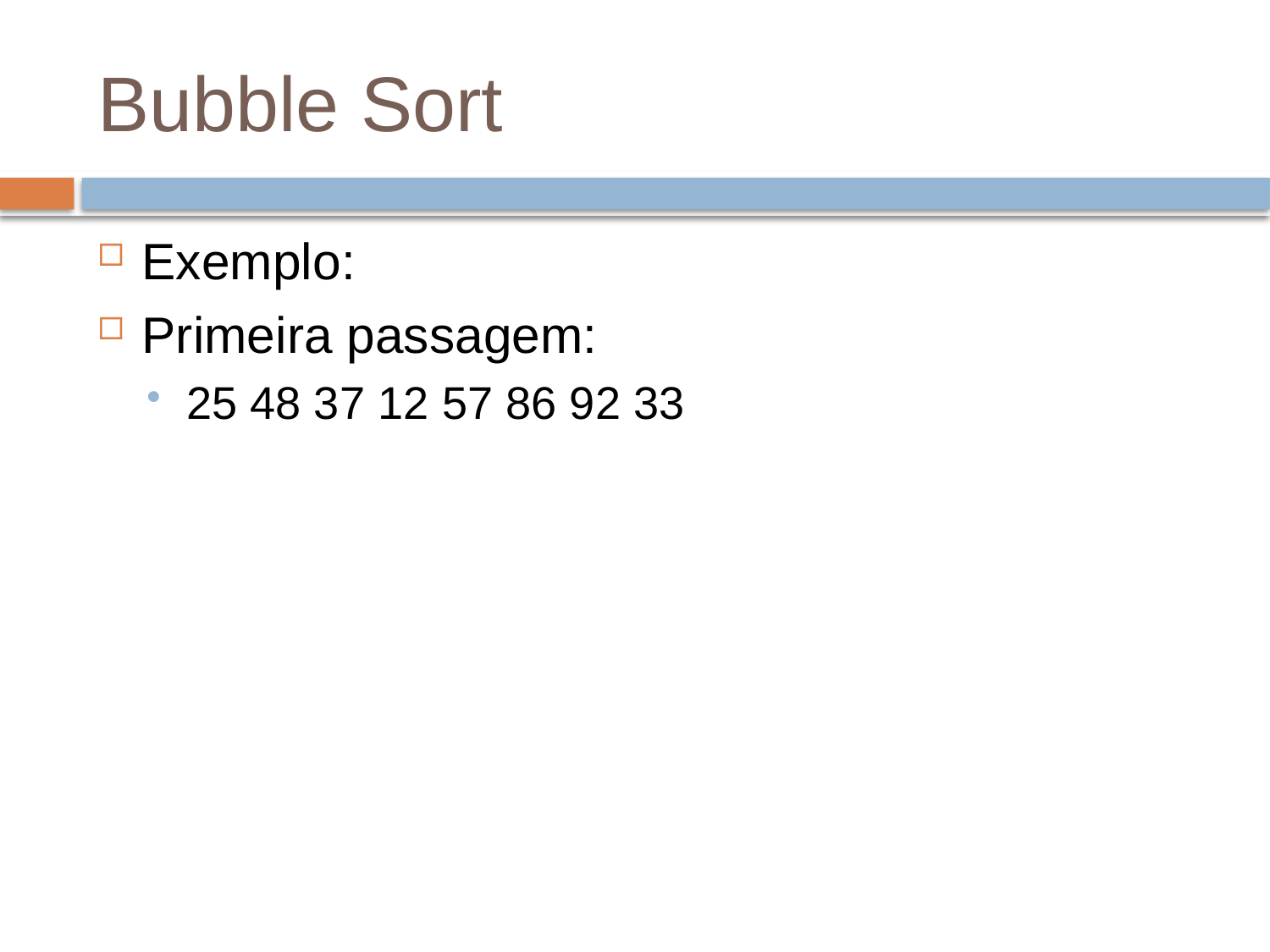

# Bubble Sort
Exemplo:
Primeira passagem:
25 48 37 12 57 86 92 33